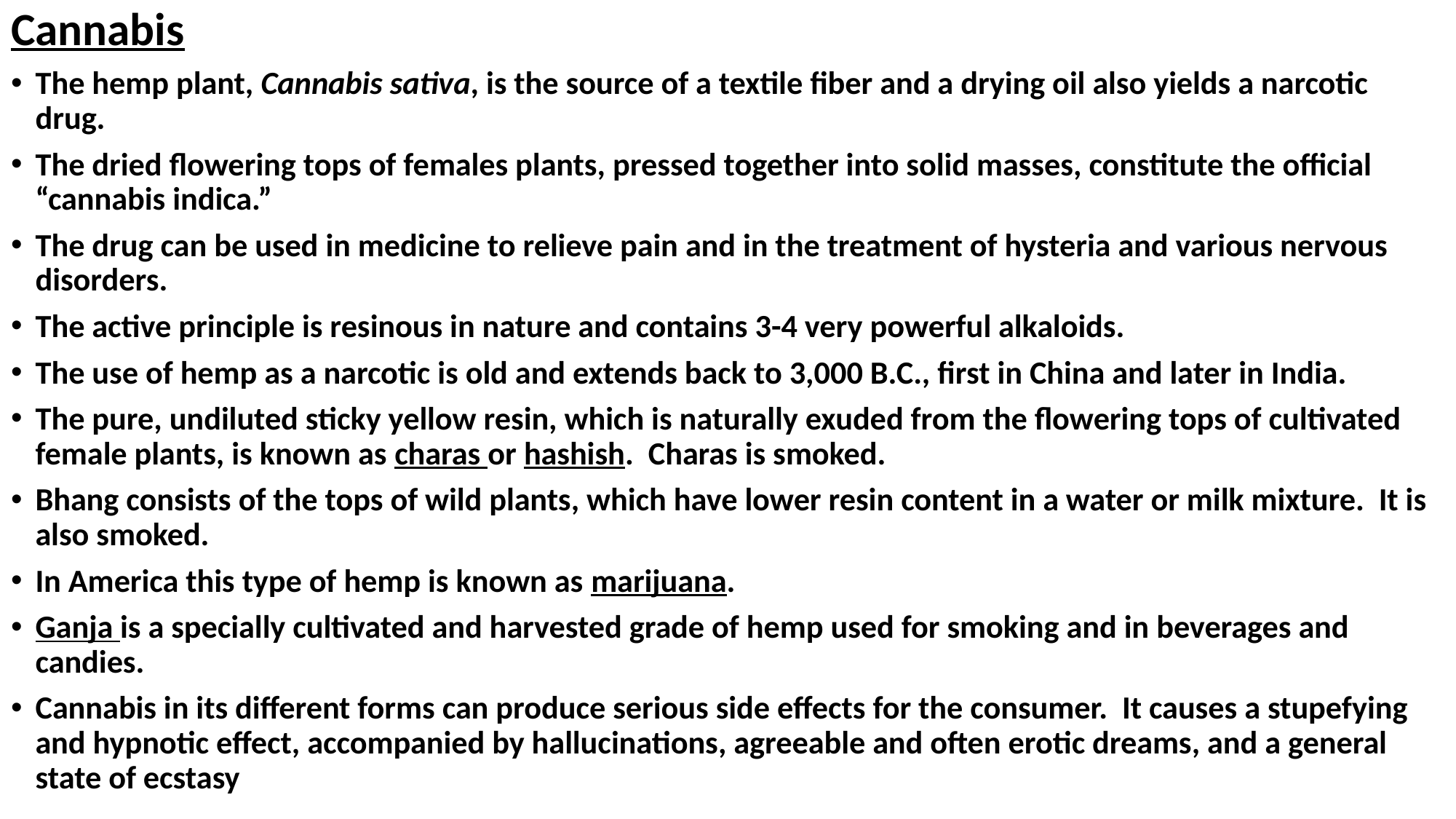

Cannabis
The hemp plant, Cannabis sativa, is the source of a textile fiber and a drying oil also yields a narcotic drug.
The dried flowering tops of females plants, pressed together into solid masses, constitute the official “cannabis indica.”
The drug can be used in medicine to relieve pain and in the treatment of hysteria and various nervous disorders.
The active principle is resinous in nature and contains 3-4 very powerful alkaloids.
The use of hemp as a narcotic is old and extends back to 3,000 B.C., first in China and later in India.
The pure, undiluted sticky yellow resin, which is naturally exuded from the flowering tops of cultivated female plants, is known as charas or hashish.  Charas is smoked.
Bhang consists of the tops of wild plants, which have lower resin content in a water or milk mixture.  It is also smoked.
In America this type of hemp is known as marijuana.
Ganja is a specially cultivated and harvested grade of hemp used for smoking and in beverages and candies.
Cannabis in its different forms can produce serious side effects for the consumer.  It causes a stupefying and hypnotic effect, accompanied by hallucinations, agreeable and often erotic dreams, and a general state of ecstasy